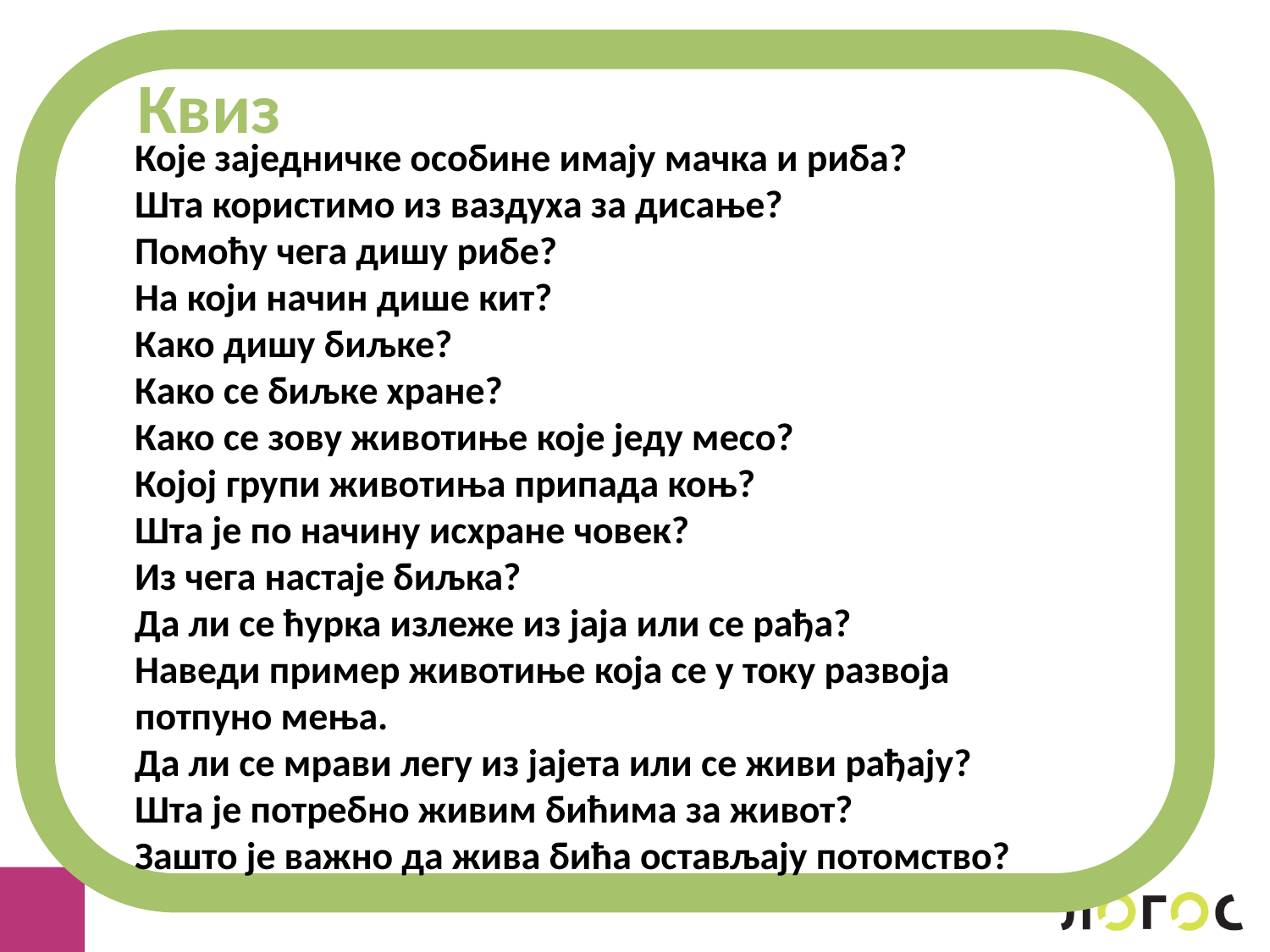

Квиз
Које заједничке особине имају мачка и риба­?
Шта користимо из ваздуха за дисање?
Помоћу чега дишу рибе?
На који начин дише кит?
Како дишу биљке?
Како се биљке хране?
Како се зову животиње које једу месо?
Којој групи животиња припада коњ?
Шта је по начину исхране човек?
Из чега настаје биљка?
Да ли се ћурка излеже из јаја или се рађа?
Наведи пример животиње која се у току развоја потпуно мења.
Да ли се мрави легу из јајета или се живи рађају?
Шта је потребно живим бићима за живот?
Зашто је важно да жива бића остављају потомство?